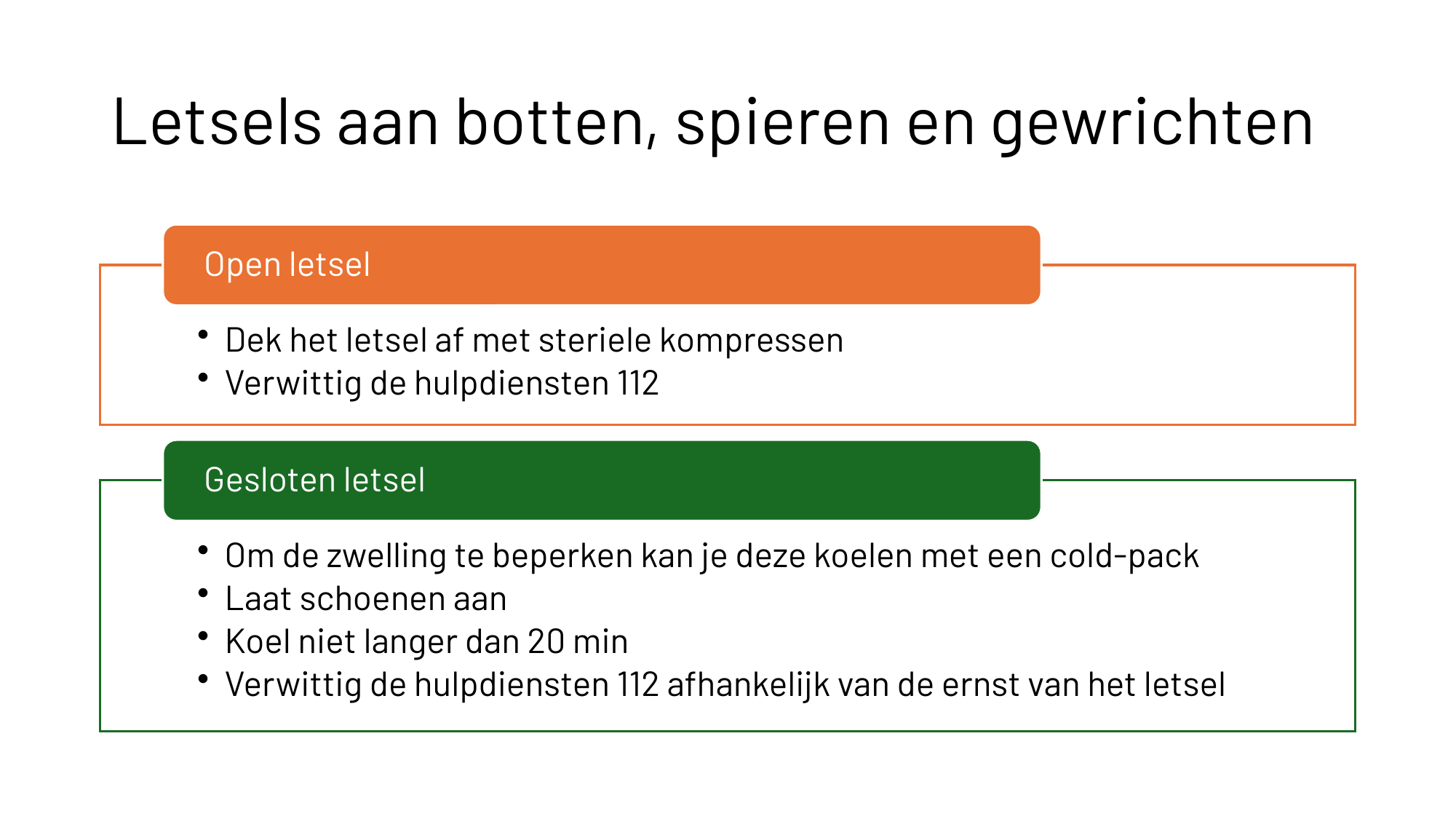

# Letsels aan botten, spieren en gewrichten
Dek het letsel af met steriele kompressen
Verwittig de hulpdiensten 112
Open letsel
Om de zwelling te beperken kan je deze koelen met een cold-pack
Laat schoenen aan
Koel niet langer dan 20 min
Verwittig de hulpdiensten 112 afhankelijk van de ernst van het letsel
Gesloten letsel